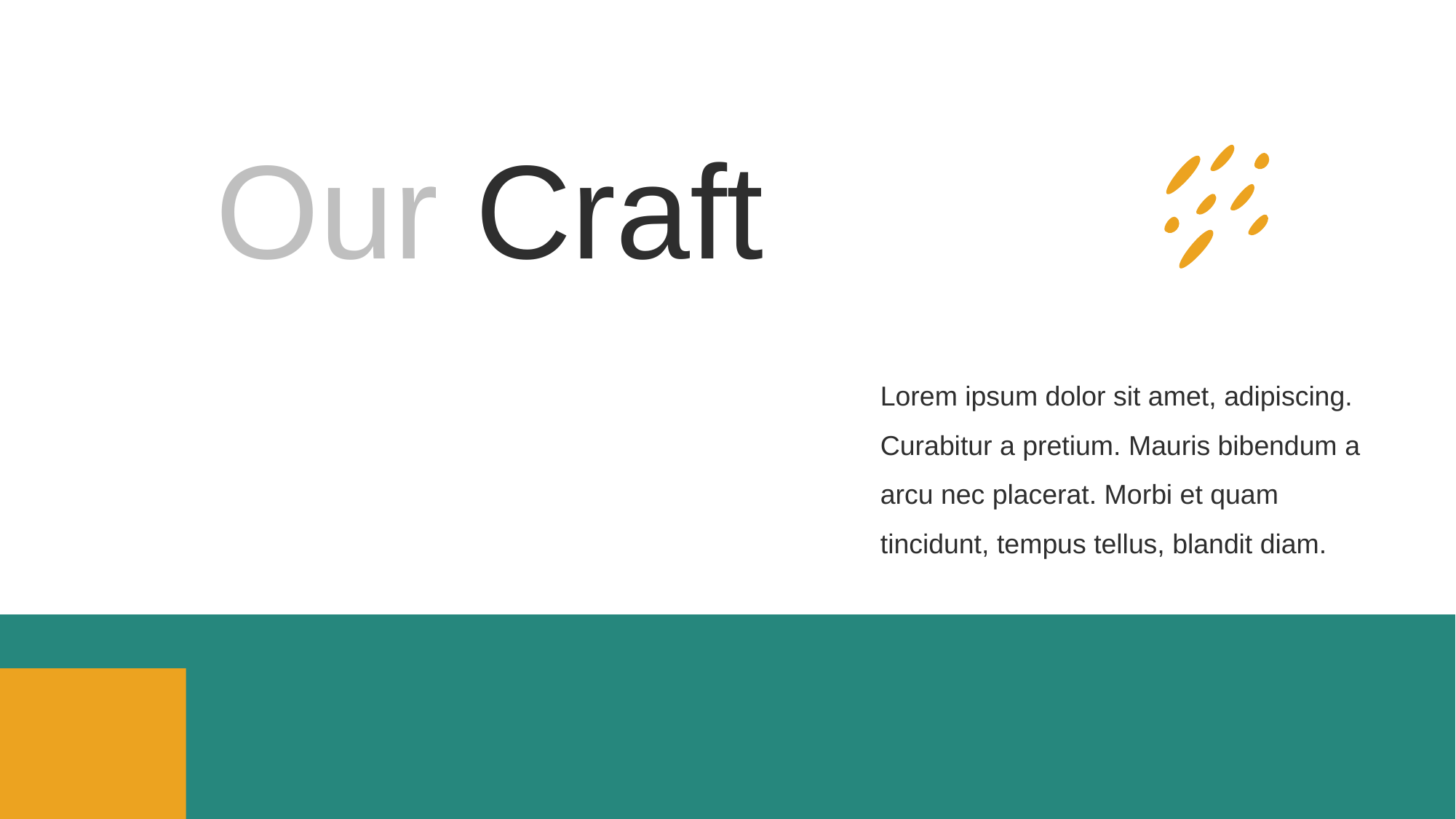

Our Craft

Lorem ipsum dolor sit amet, adipiscing. Curabitur a pretium. Mauris bibendum a arcu nec placerat. Morbi et quam tincidunt, tempus tellus, blandit diam.